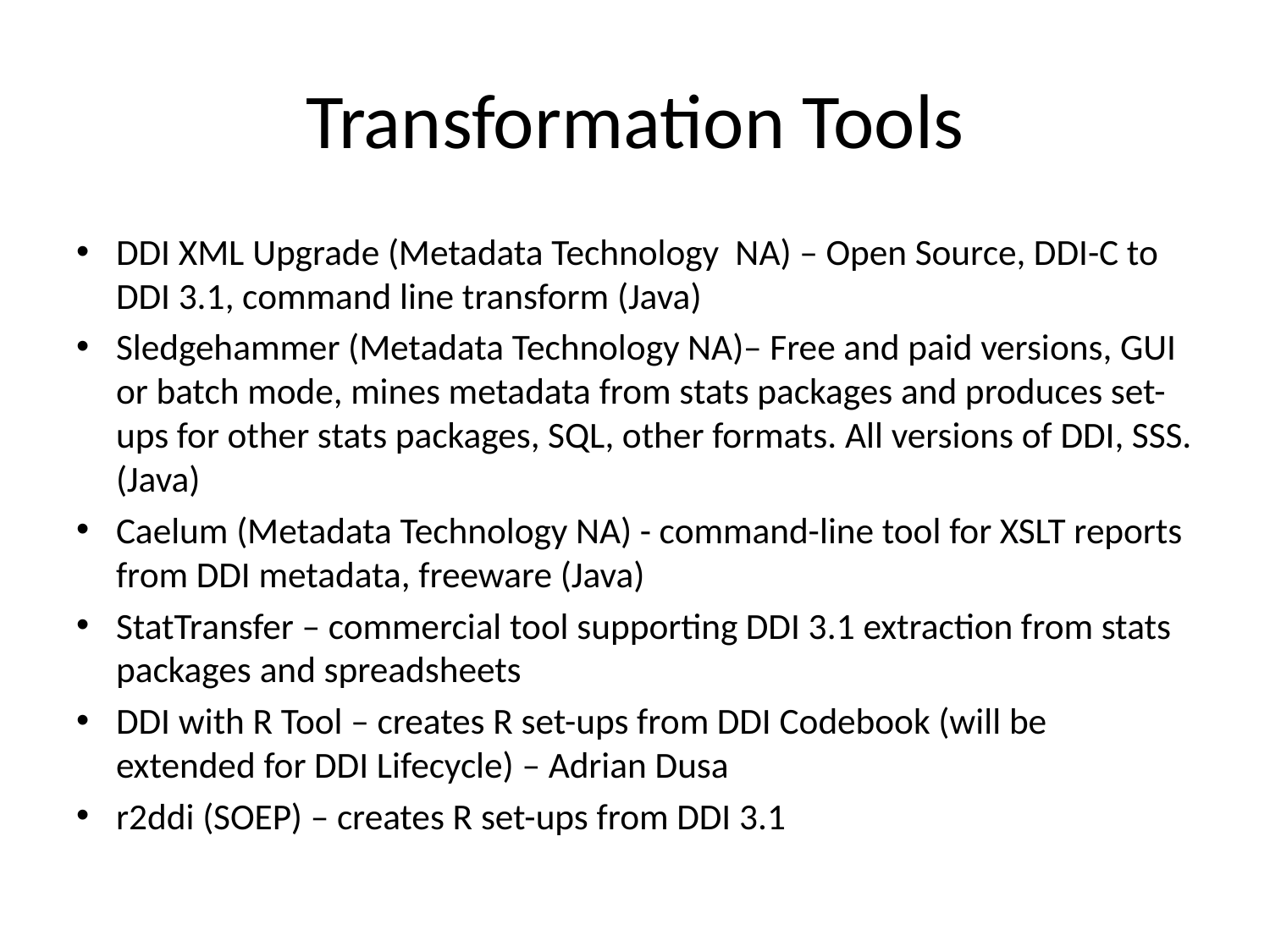

# Transformation Tools
DDI XML Upgrade (Metadata Technology  NA) – Open Source, DDI-C to DDI 3.1, command line transform (Java)
Sledgehammer (Metadata Technology NA)– Free and paid versions, GUI or batch mode, mines metadata from stats packages and produces set-ups for other stats packages, SQL, other formats. All versions of DDI, SSS. (Java)
Caelum (Metadata Technology NA) - command-line tool for XSLT reports from DDI metadata, freeware (Java)
StatTransfer – commercial tool supporting DDI 3.1 extraction from stats packages and spreadsheets
DDI with R Tool – creates R set-ups from DDI Codebook (will be extended for DDI Lifecycle) – Adrian Dusa
r2ddi (SOEP) – creates R set-ups from DDI 3.1